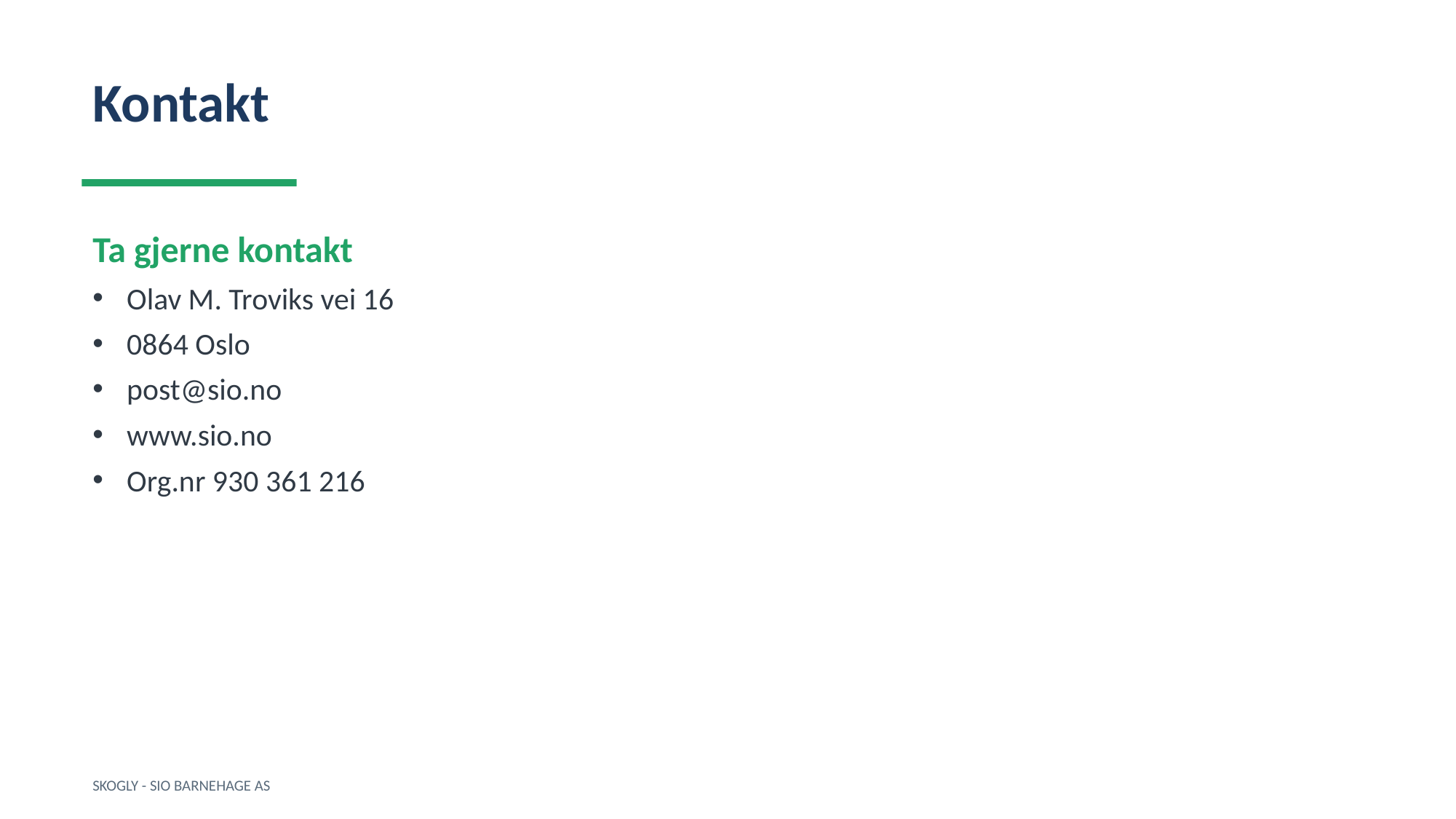

Kontakt

Ta gjerne kontakt
Olav M. Troviks vei 16
0864 Oslo
post@sio.no
www.sio.no
Org.nr 930 361 216
SKOGLY - SIO BARNEHAGE AS